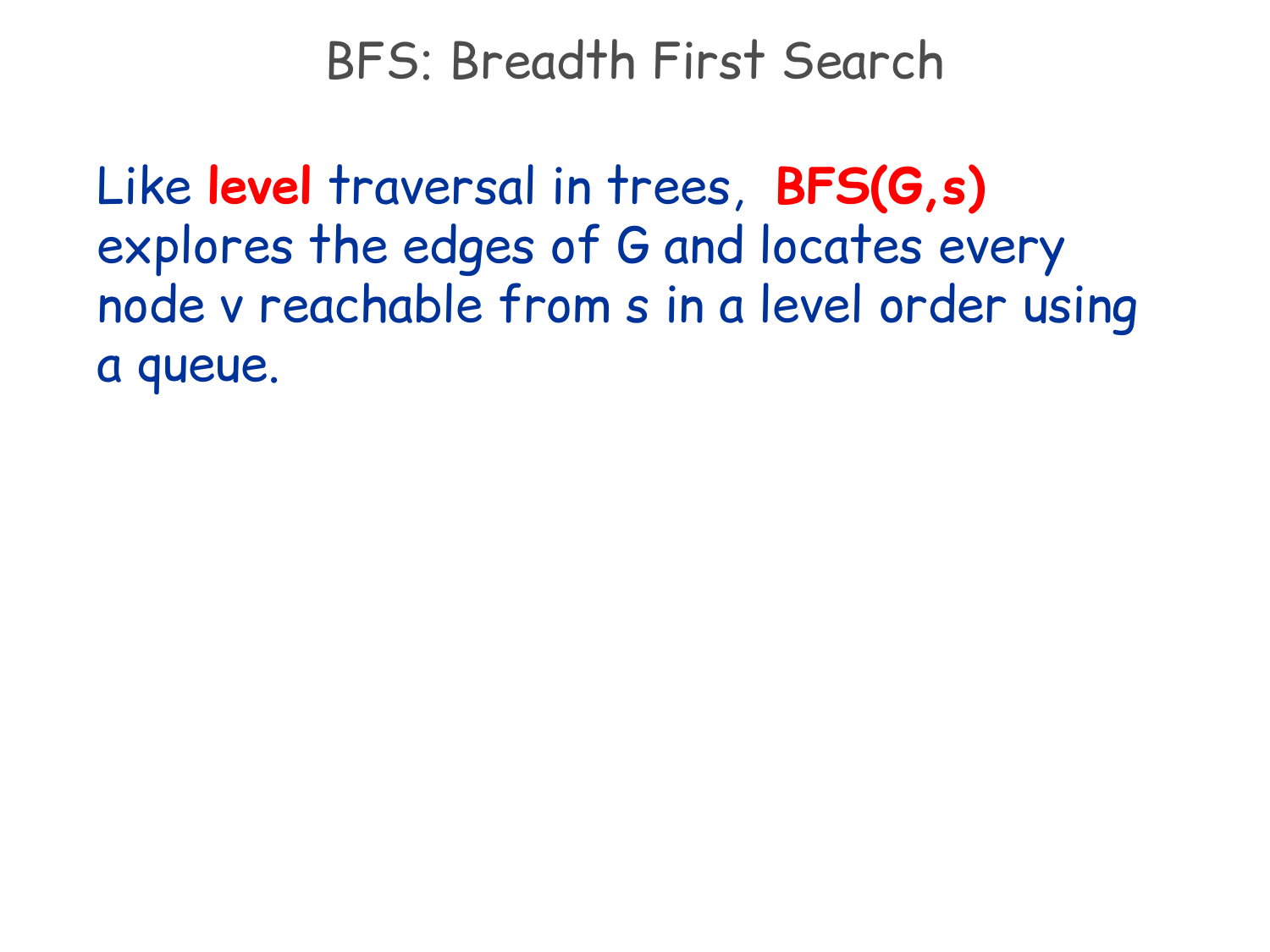

# BFS: Breadth First Search
Like level traversal in trees,  BFS(G,s) explores the edges of G and locates every node v reachable from s in a level order using a queue.